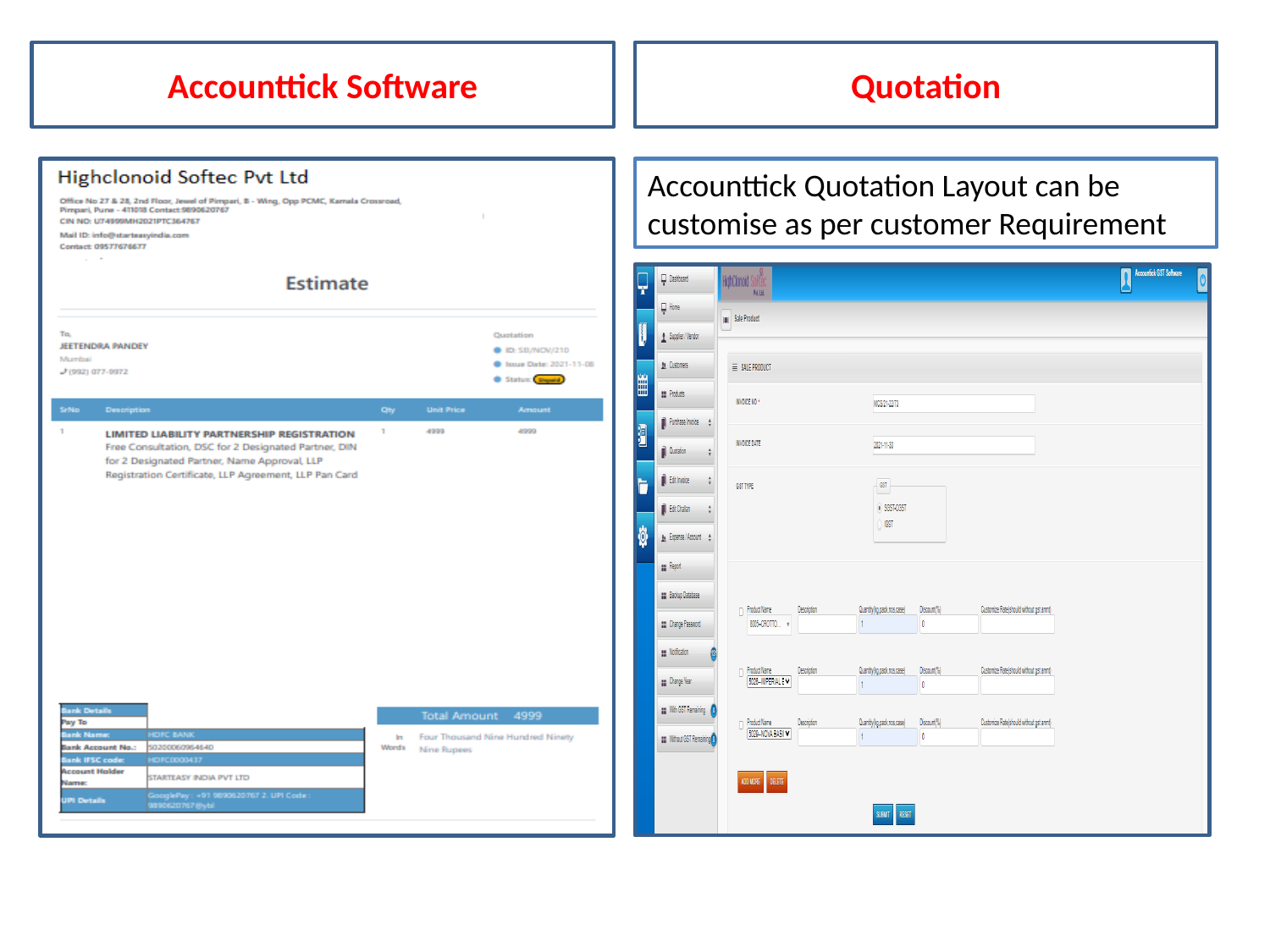

Accounttick Software
Quotation

Accounttick Quotation Layout can be customise as per customer Requirement